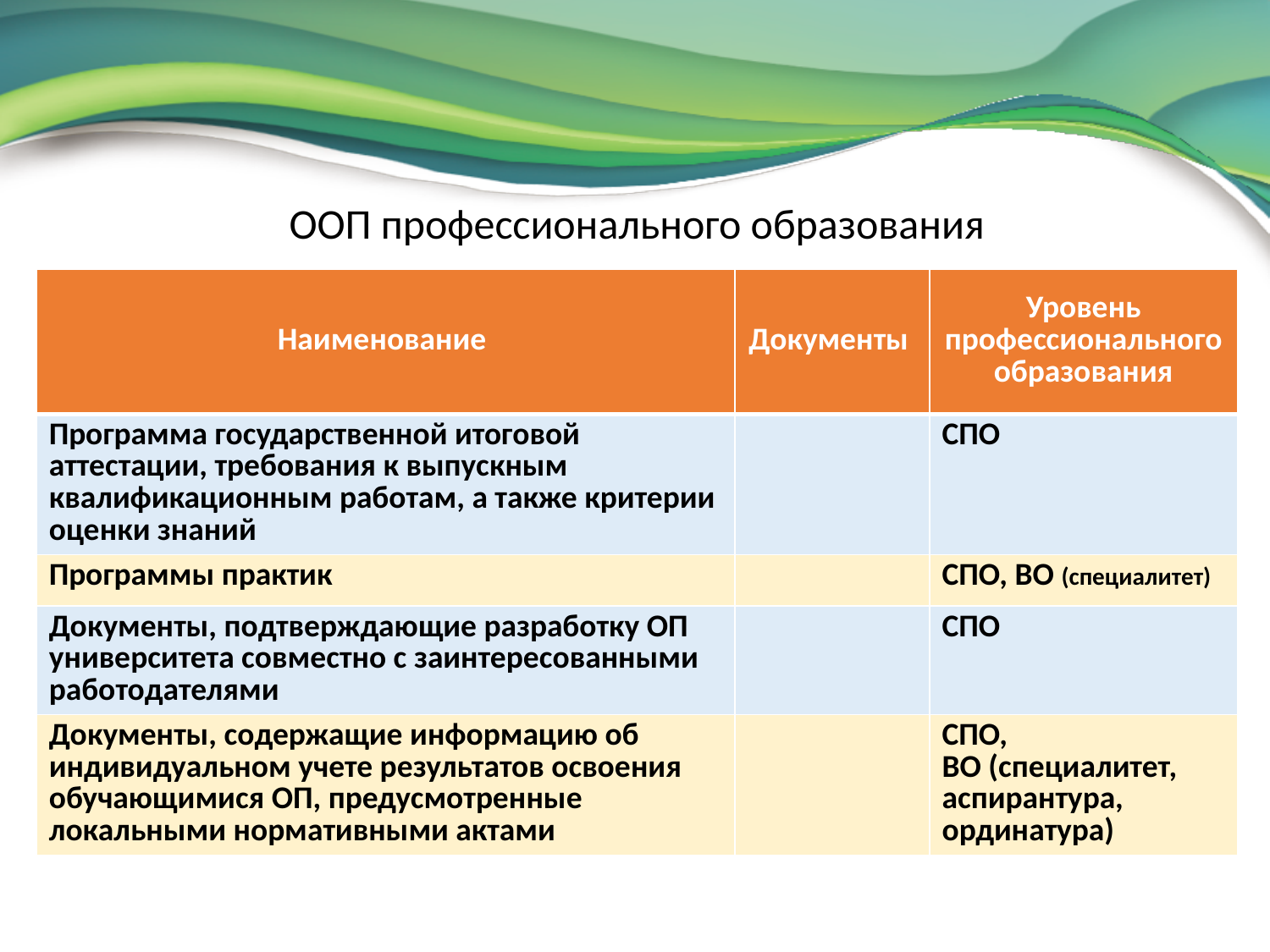

# ООП профессионального образования
| Наименование | Документы | Уровень профессионального образования |
| --- | --- | --- |
| Программа государственной итоговой аттестации, требования к выпускным квалификационным работам, а также критерии оценки знаний |  | СПО |
| Программы практик |  | СПО, ВО (специалитет) |
| Документы, подтверждающие разработку ОП университета совместно с заинтересованными работодателями |  | СПО |
| Документы, содержащие информацию об индивидуальном учете результатов освоения обучающимися ОП, предусмотренные локальными нормативными актами |  | СПО, ВО (специалитет, аспирантура, ординатура) |